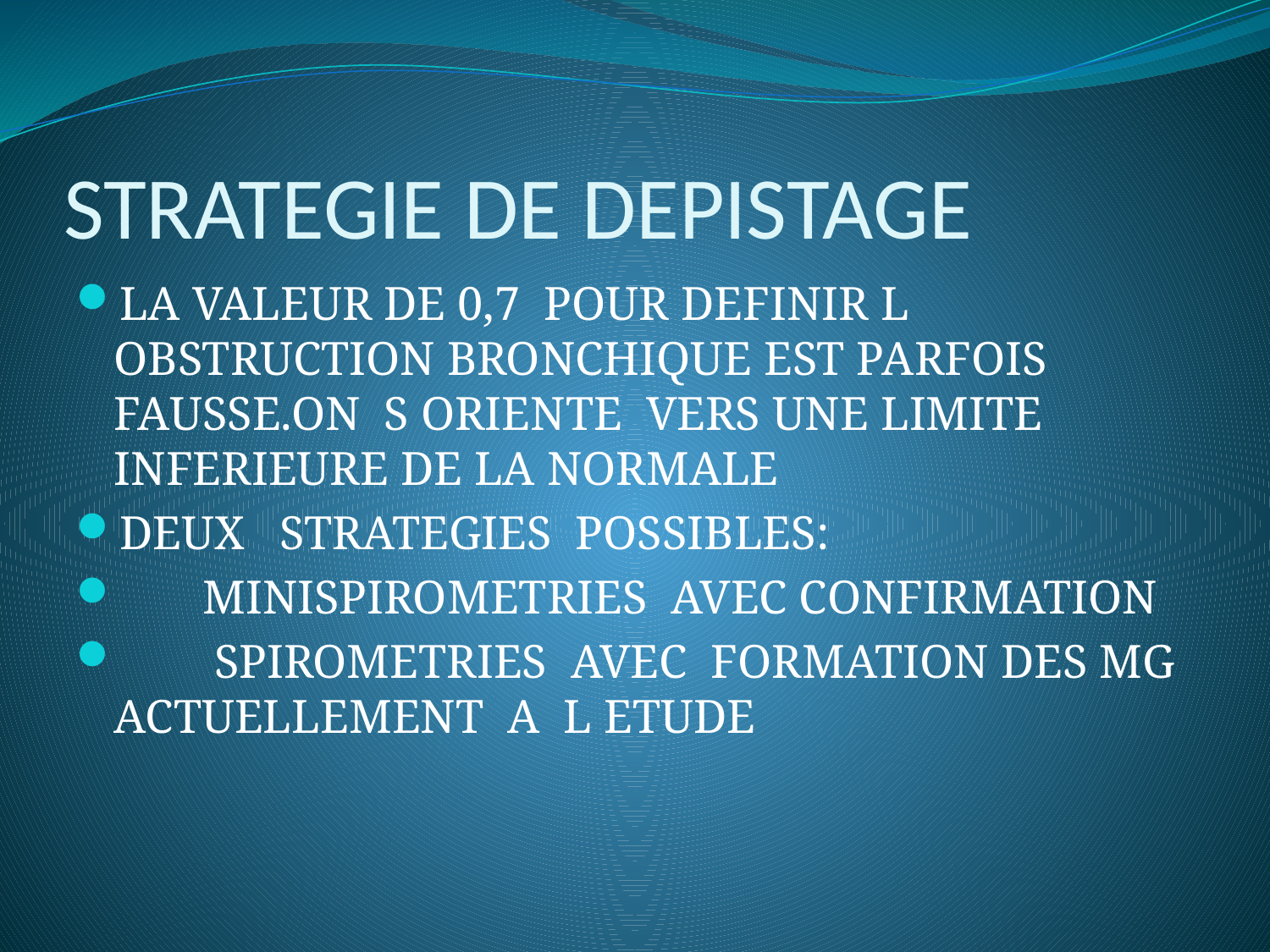

# STRATEGIE DE DEPISTAGE
LA VALEUR DE 0,7  POUR DEFINIR L OBSTRUCTION BRONCHIQUE EST PARFOIS FAUSSE.ON  S ORIENTE  VERS UNE LIMITE  INFERIEURE DE LA NORMALE
DEUX   STRATEGIES  POSSIBLES:
       MINISPIROMETRIES  AVEC CONFIRMATION
        SPIROMETRIES  AVEC  FORMATION DES MG ACTUELLEMENT  A  L ETUDE